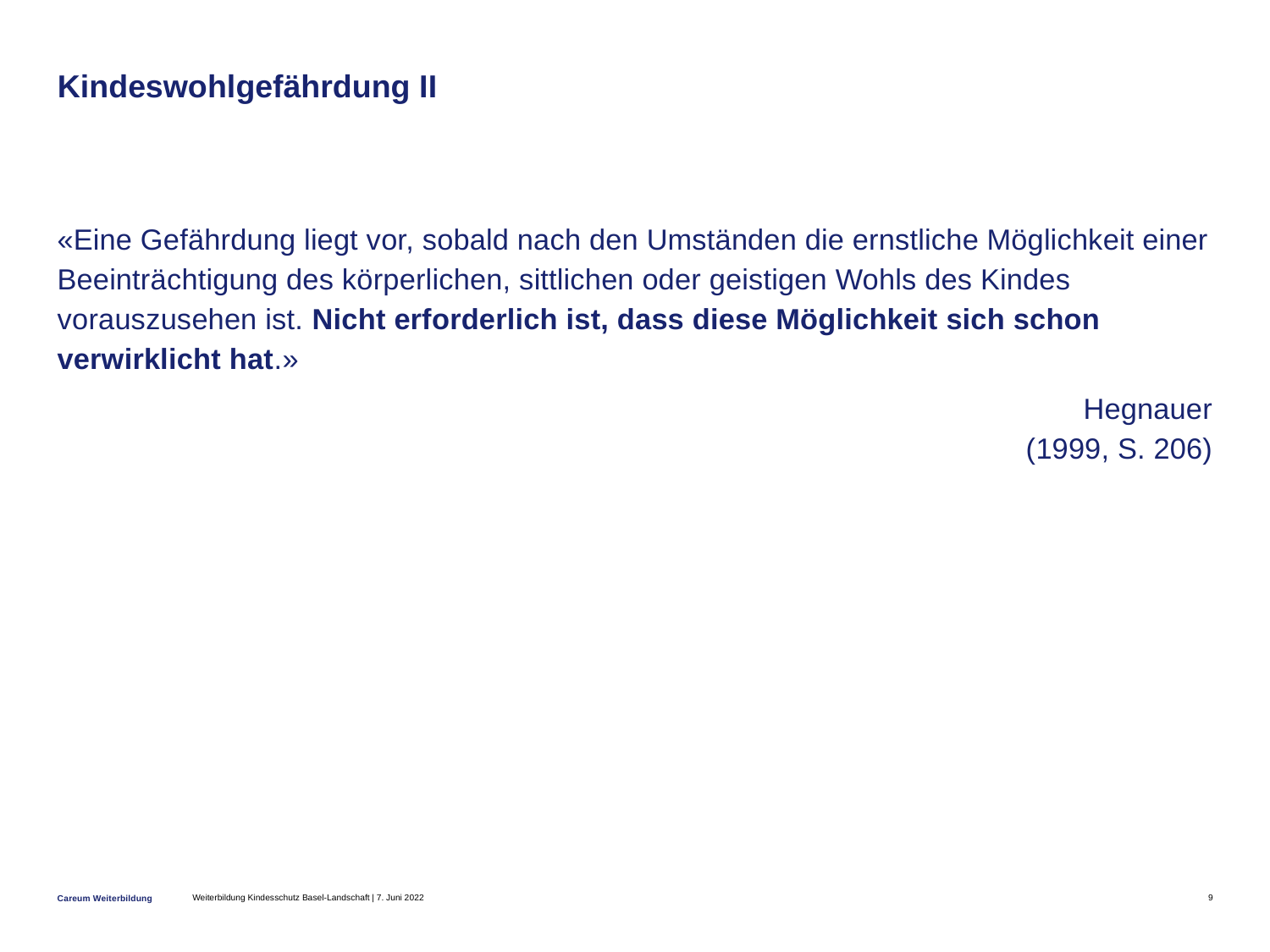

# Kindeswohlgefährdung II
«Eine Gefährdung liegt vor, sobald nach den Umständen die ernstliche Möglichkeit einer Beeinträchtigung des körperlichen, sittlichen oder geistigen Wohls des Kindes vorauszusehen ist. Nicht erforderlich ist, dass diese Möglichkeit sich schon verwirklicht hat.»
								Hegnauer (1999, S. 206)
Weiterbildung Kindesschutz Basel-Landschaft | 7. Juni 2022
9